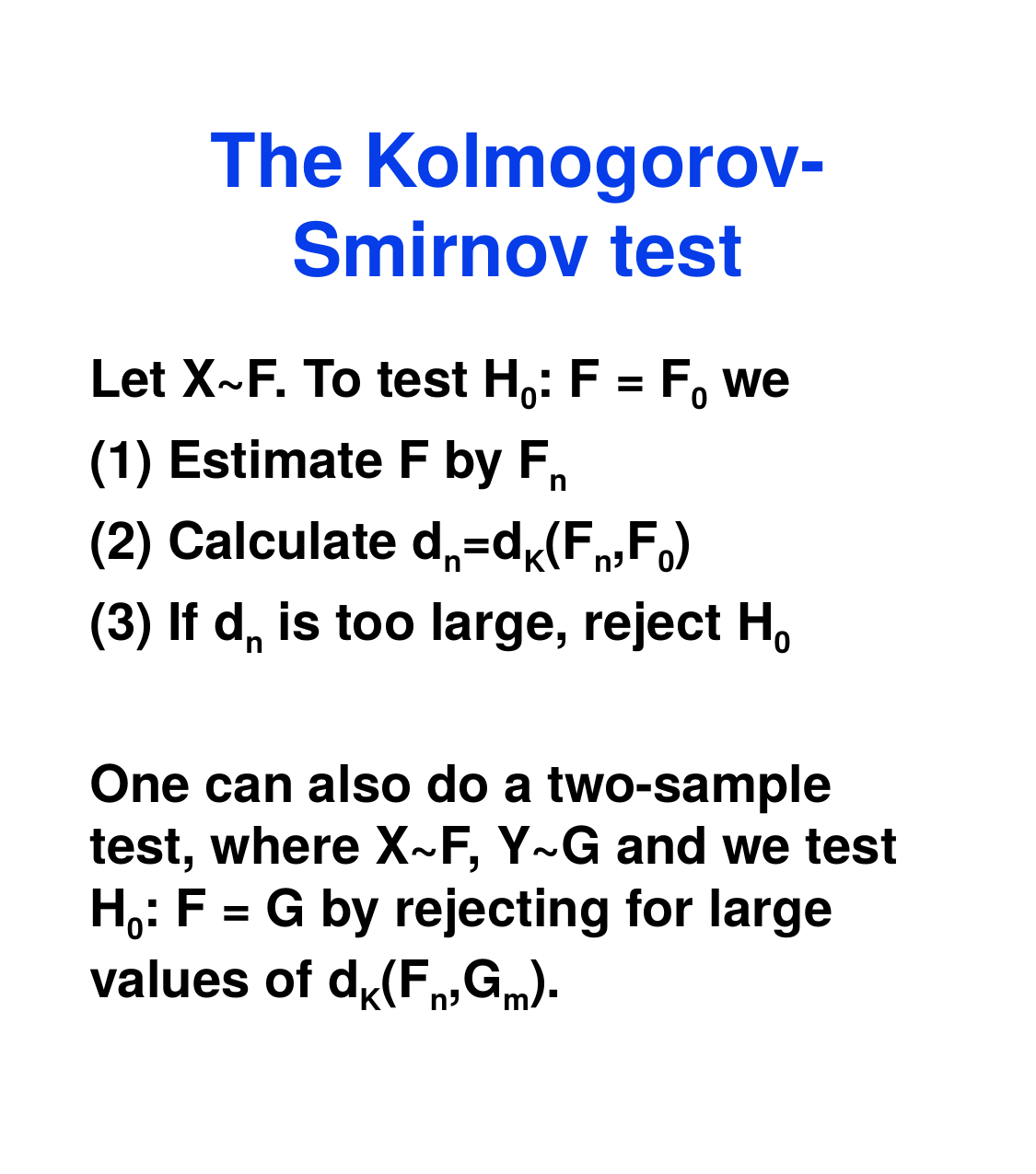

# The Kolmogorov-Smirnov test
Let X~F. To test H0: F = F0 we
(1) Estimate F by Fn
(2) Calculate dn=dK(Fn,F0)
(3) If dn is too large, reject H0

One can also do a two-sample test, where X~F, Y~G and we test H0: F = G by rejecting for large values of dK(Fn,Gm).